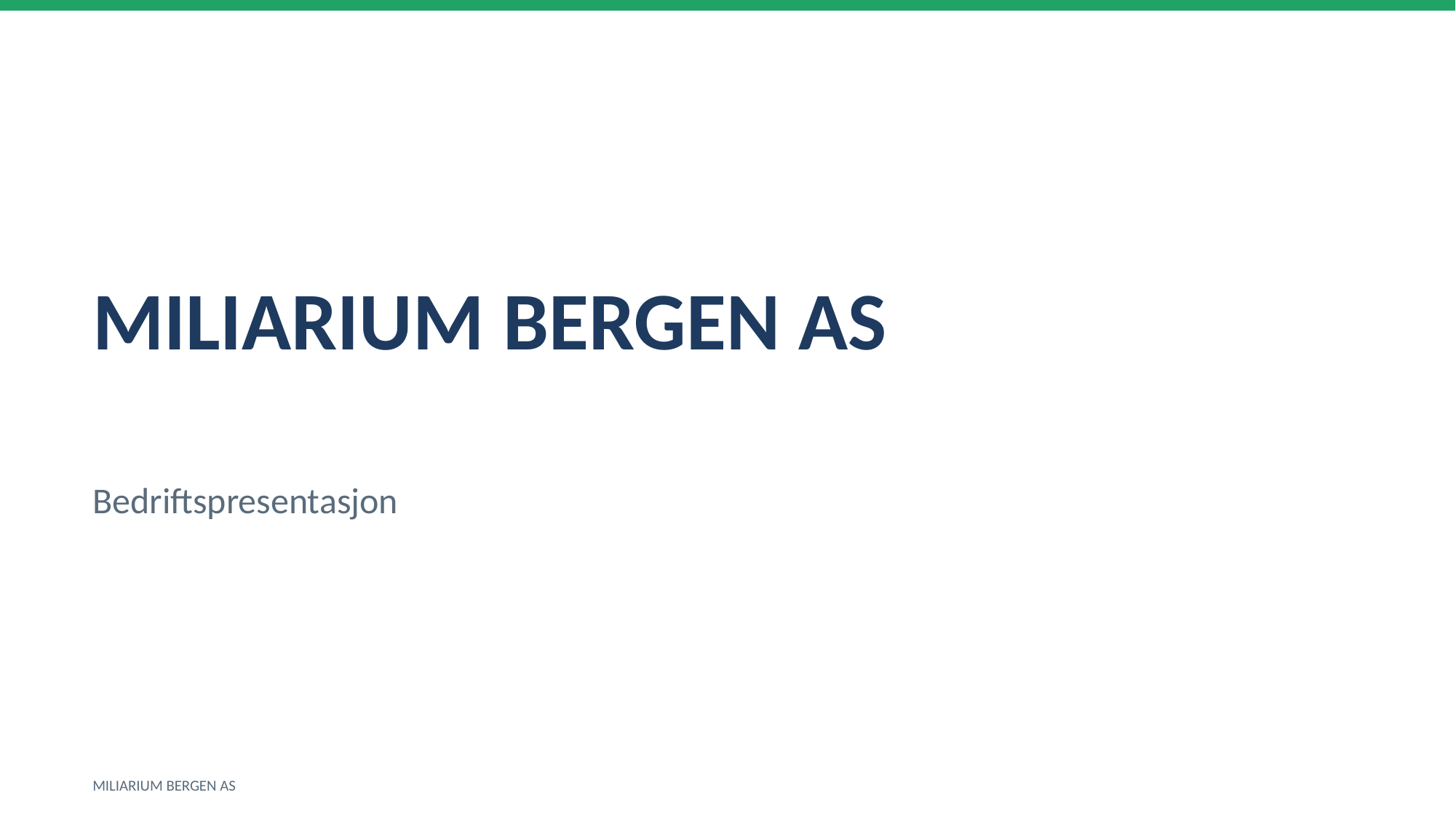

MILIARIUM BERGEN AS
Bedriftspresentasjon
MILIARIUM BERGEN AS